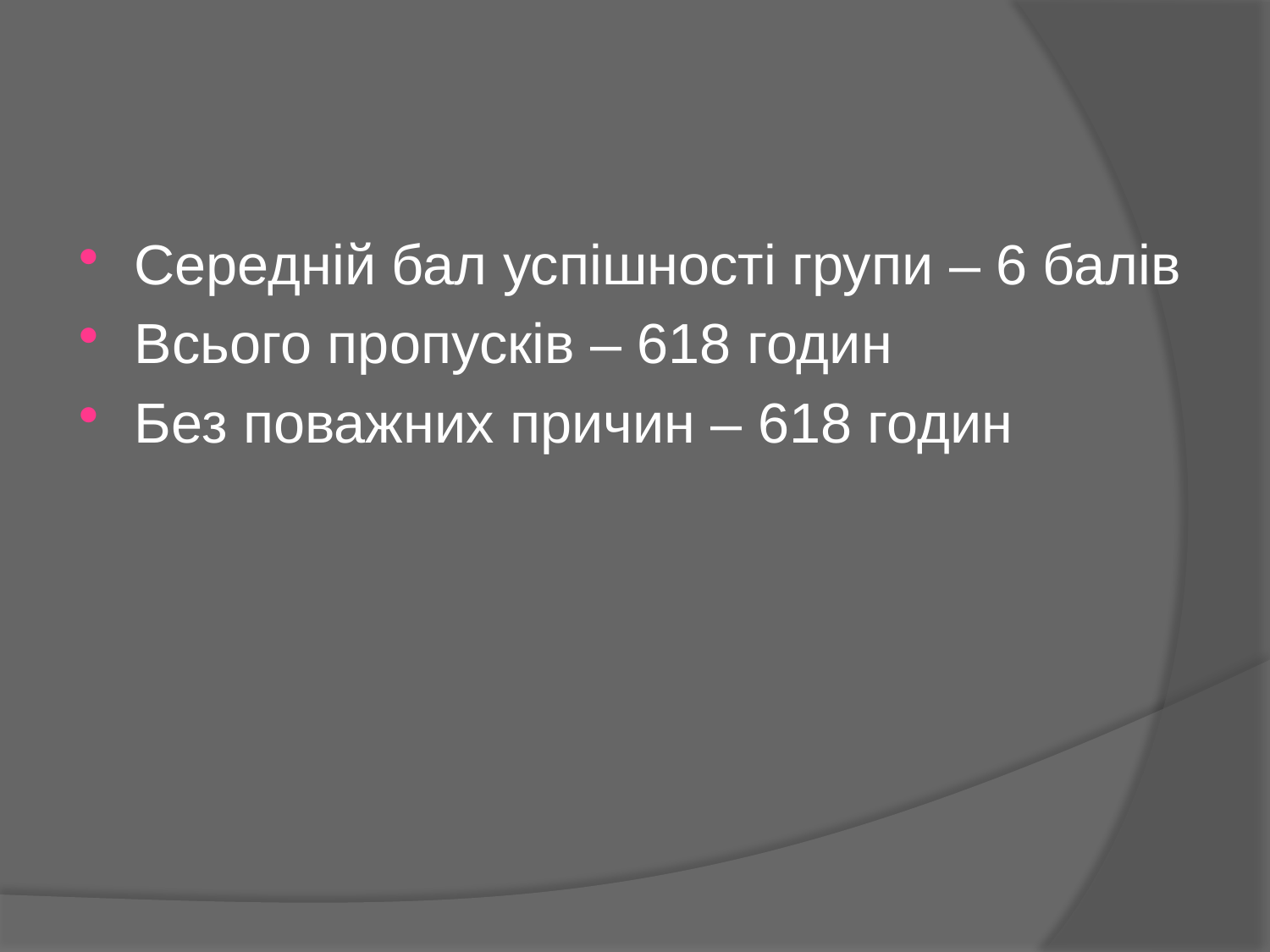

#
Середній бал успішності групи – 6 балів
Всього пропусків – 618 годин
Без поважних причин – 618 годин